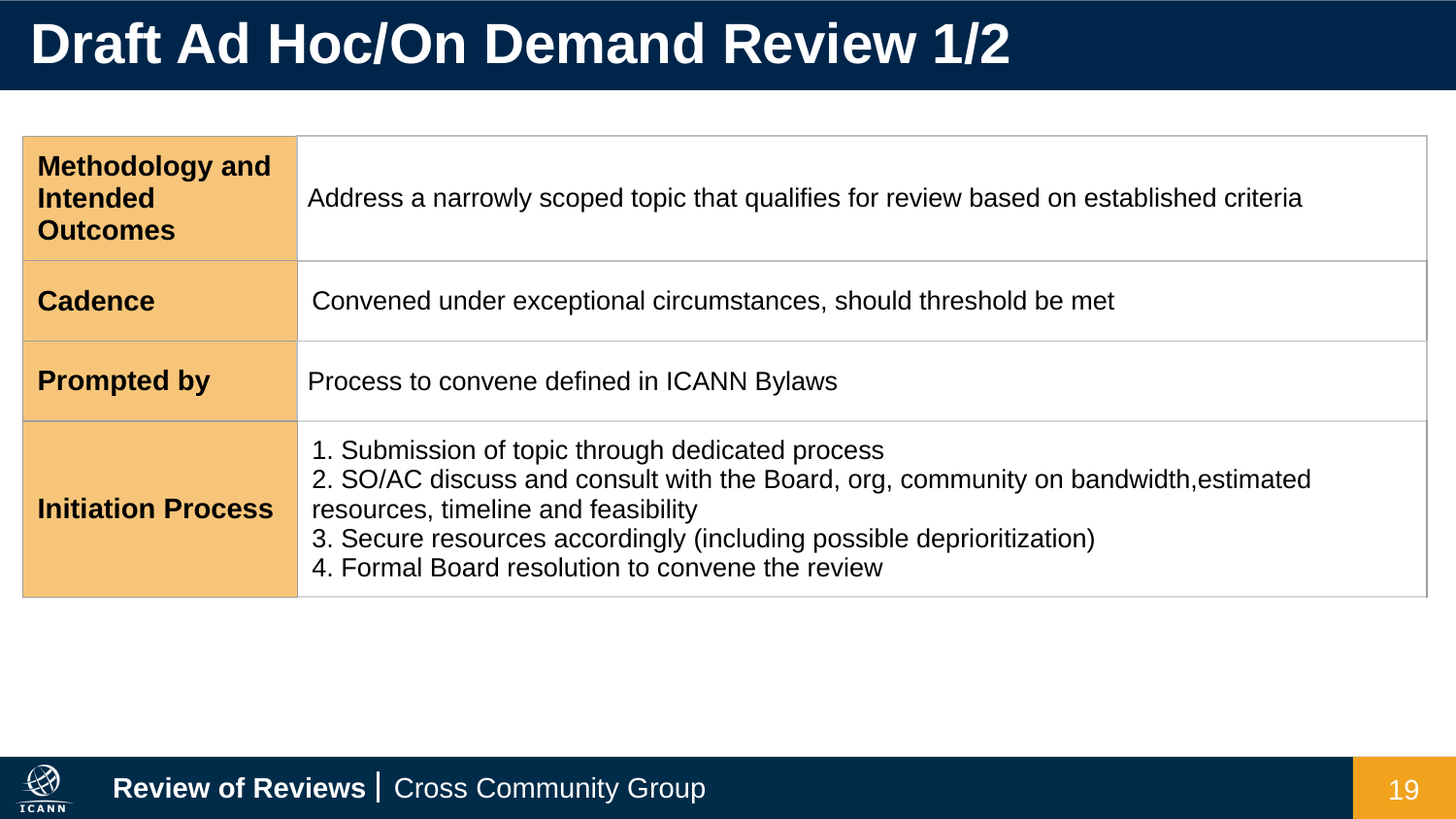

# Draft Ad Hoc/On Demand Review 1/2

| Methodology and Intended Outcomes | Address a narrowly scoped topic that qualifies for review based on established criteria |
| --- | --- |
| Cadence | Convened under exceptional circumstances, should threshold be met |
| Prompted by | Process to convene defined in ICANN Bylaws |
| Initiation Process | 1. Submission of topic through dedicated process 2. SO/AC discuss and consult with the Board, org, community on bandwidth,estimated resources, timeline and feasibility 3. Secure resources accordingly (including possible deprioritization) 4. Formal Board resolution to convene the review |